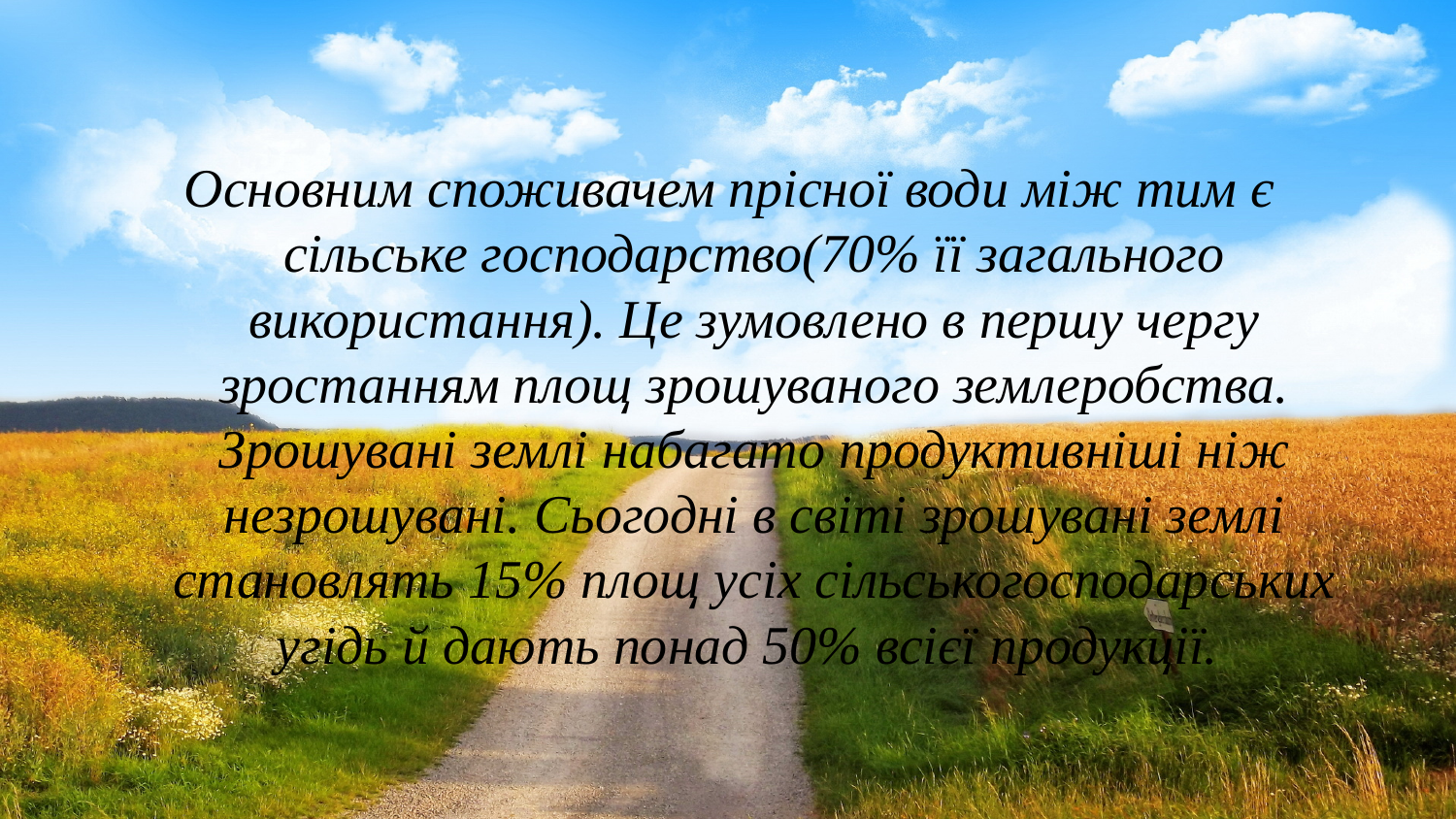

Основним споживачем прісної води між тим є сільське господарство(70% її загального використання). Це зумовлено в першу чергу зростанням площ зрошуваного землеробства. Зрошувані землі набагато продуктивніші ніж незрошувані. Сьогодні в світі зрошувані землі становлять 15% площ усіх сільськогосподарських угідь й дають понад 50% всієї продукції.